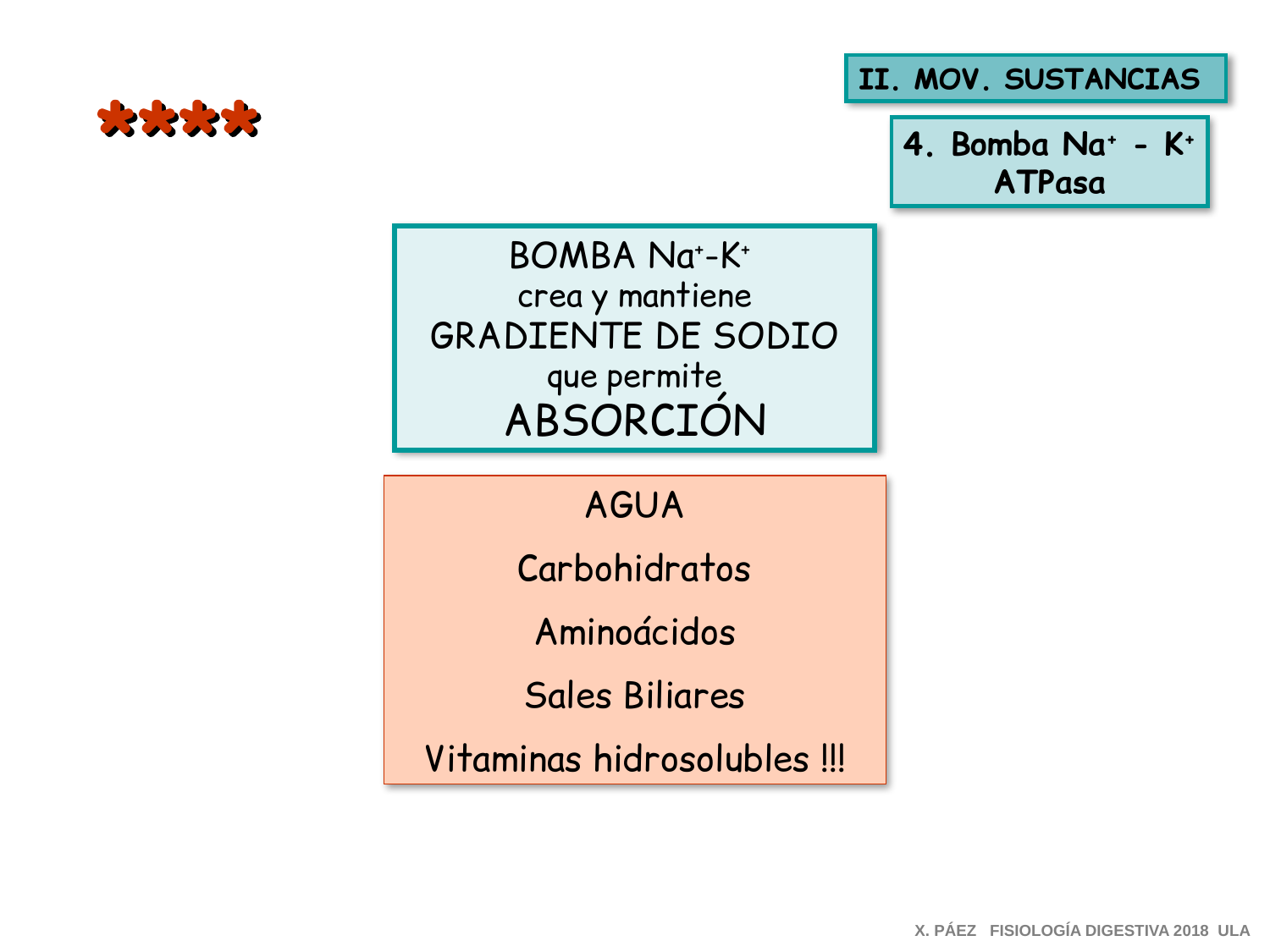

II. MOV. SUSTANCIAS
****
4. Bomba Na+ - K+
ATPasa
BOMBA Na+-K+
crea y mantiene
GRADIENTE DE SODIO
que permite
ABSORCIÓN
AGUA

Carbohidratos

Aminoácidos

Sales Biliares

Vitaminas hidrosolubles !!!
X. PÁEZ   FISIOLOGÍA DIGESTIVA 2018  ULA